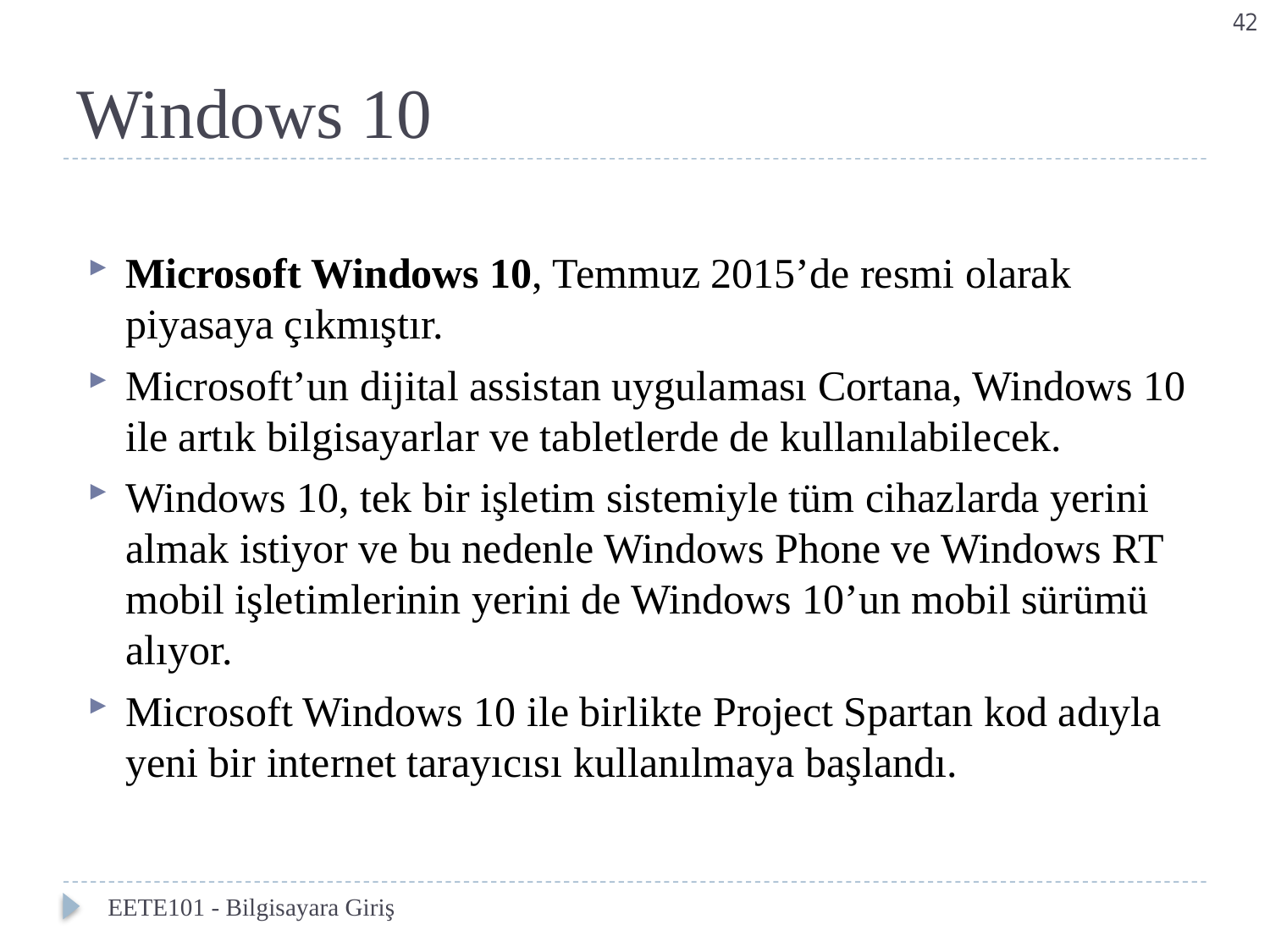

42
# Windows 10

Microsoft Windows 10, Temmuz 2015’de resmi olarak piyasaya çıkmıştır.
Microsoft’un dijital assistan uygulaması Cortana, Windows 10 ile artık bilgisayarlar ve tabletlerde de kullanılabilecek.
Windows 10, tek bir işletim sistemiyle tüm cihazlarda yerini almak istiyor ve bu nedenle Windows Phone ve Windows RT mobil işletimlerinin yerini de Windows 10’un mobil sürümü alıyor.
Microsoft Windows 10 ile birlikte Project Spartan kod adıyla yeni bir internet tarayıcısı kullanılmaya başlandı.

EETE101 - Bilgisayara Giriş